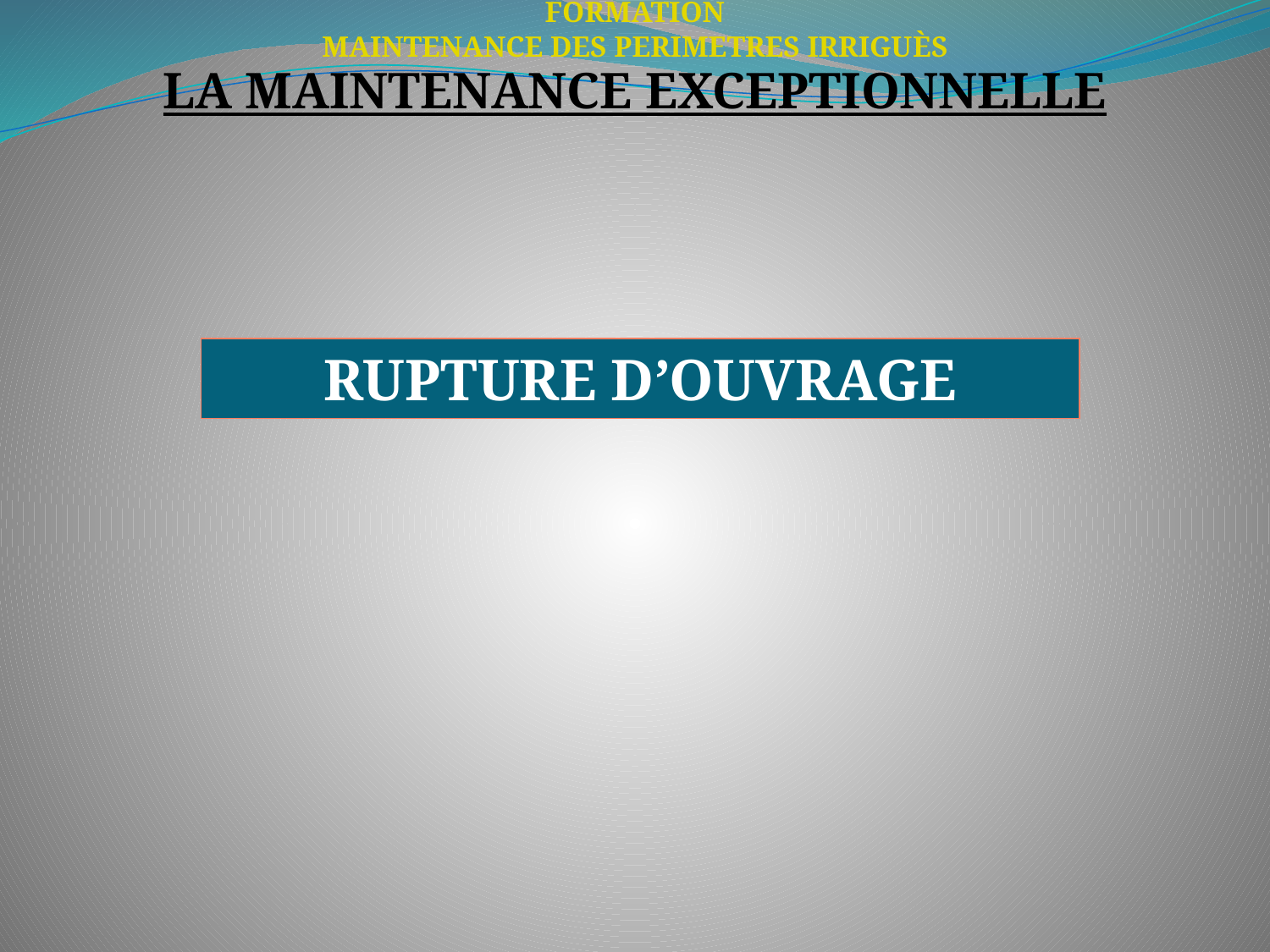

FORMATION
MAINTENANCE DES PERIMETRES IRRIGUÈS
LA MAINTENANCE EXCEPTIONNELLE
RUPTURE D’OUVRAGE